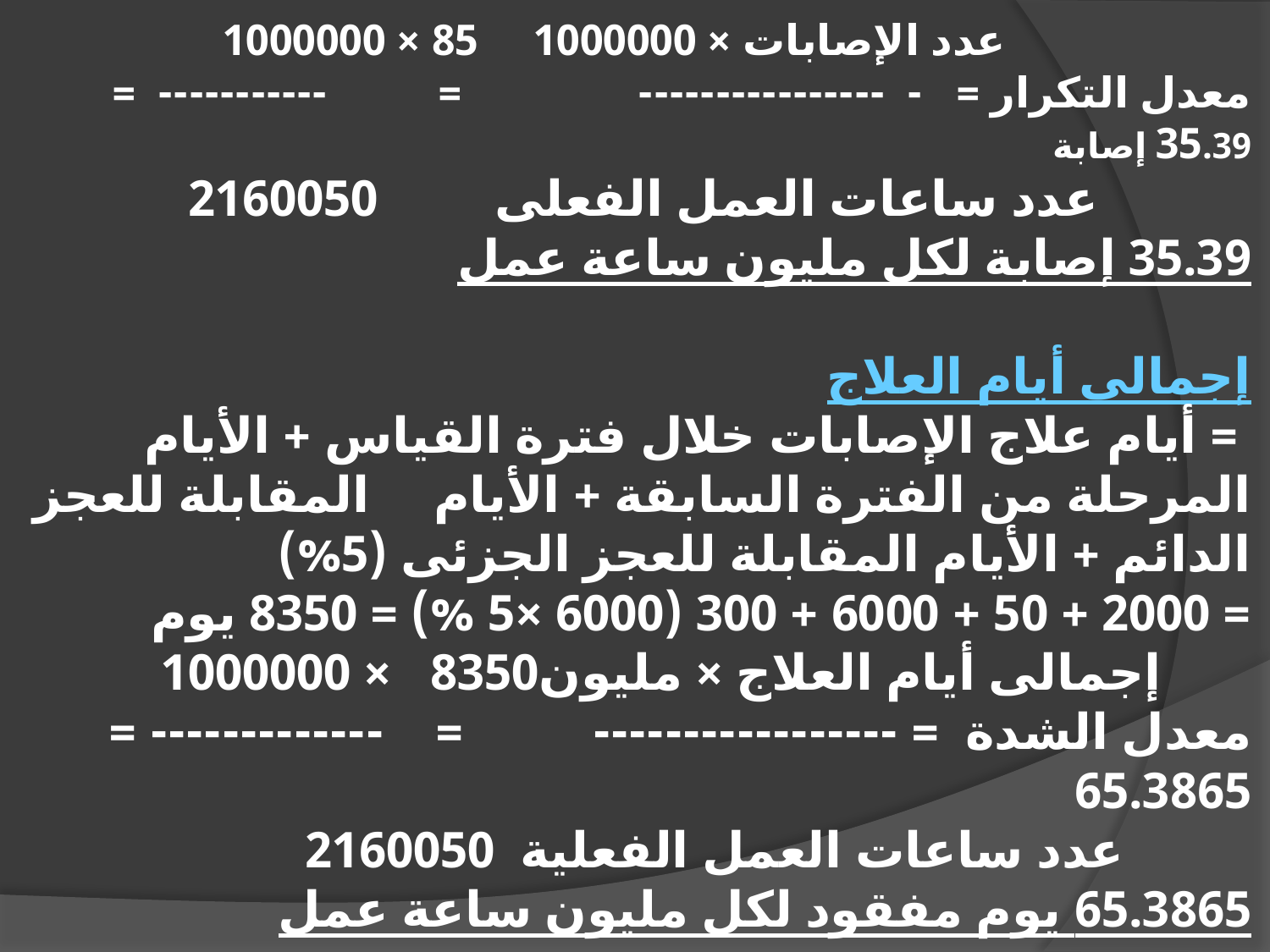

عدد الإصابات × 1000000     85 × 1000000
معدل التكرار =   -  ----------------                =          -----------  =  35.39 إصابة
		  عدد ساعات العمل الفعلى         2160050
	35.39 إصابة لكل مليون ساعة عمل

إجمالى أيام العلاج
 = أيام علاج الإصابات خلال فترة القياس + الأيام المرحلة من الفترة السابقة + الأيام     المقابلة للعجز الدائم + الأيام المقابلة للعجز الجزئى (5%)
= 2000 + 50 + 6000 + 300 (6000 ×5 %) = 8350 يوم
	       إجمالى أيام العلاج × مليون8350   × 1000000
معدل الشدة  = -----------------          =    ------------- = 65.3865
		عدد ساعات العمل الفعلية  2160050
	65.3865 يوم مفقود لكل مليون ساعة عمل